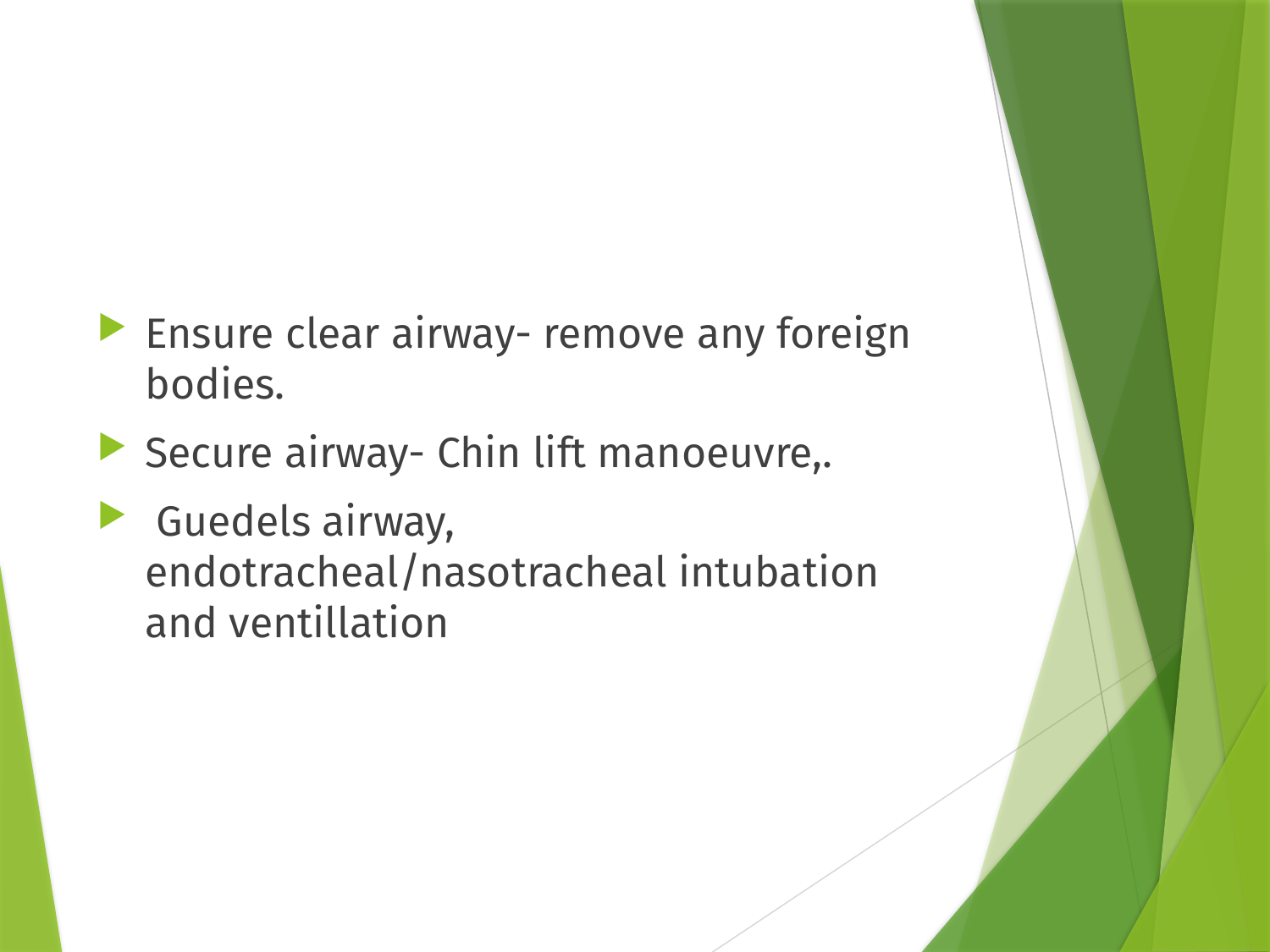

#
Ensure clear airway- remove any foreign bodies.
Secure airway- Chin lift manoeuvre,.
 Guedels airway, endotracheal/nasotracheal intubation and ventillation